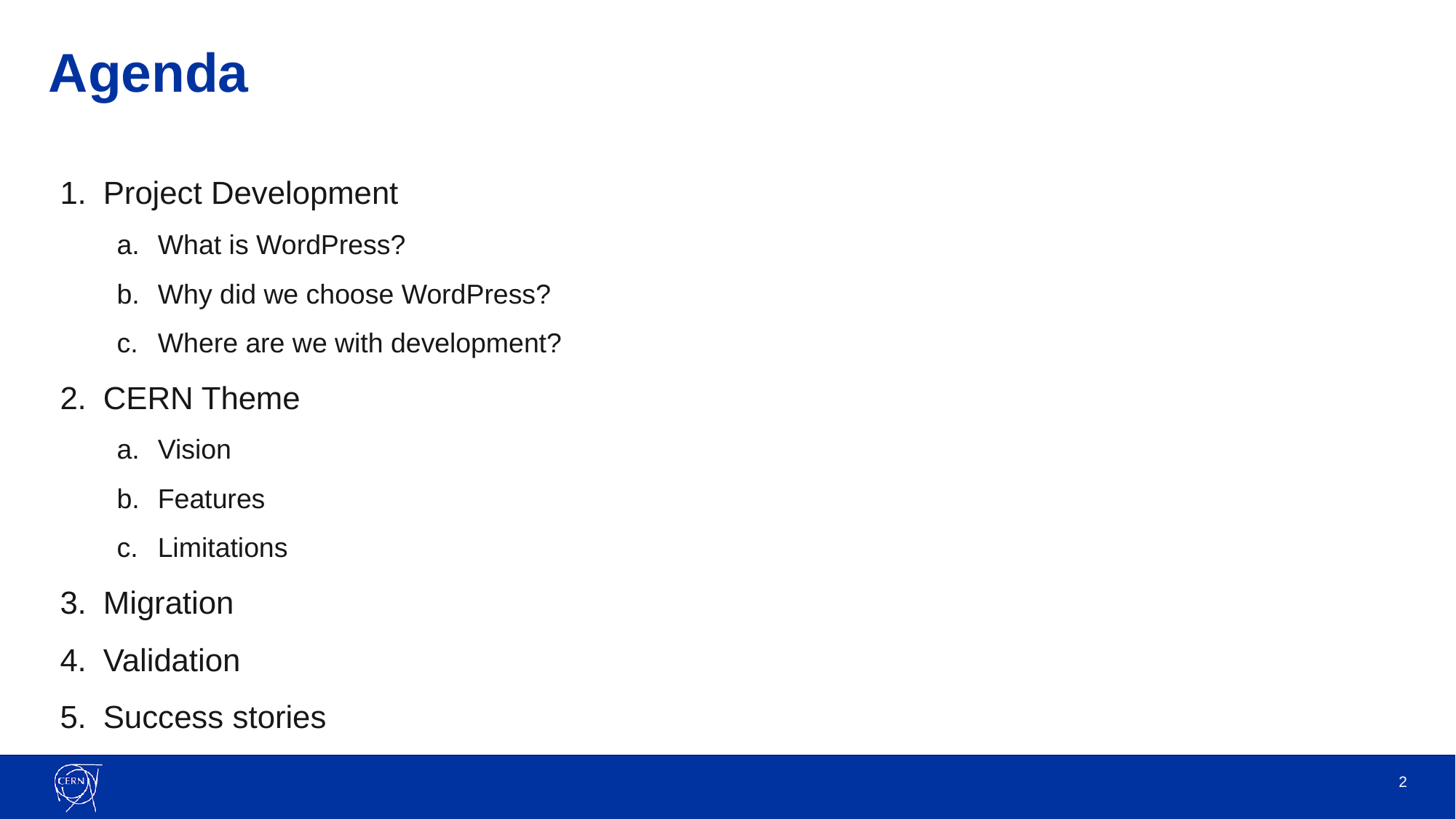

# Agenda
Project Development
What is WordPress?
Why did we choose WordPress?
Where are we with development?
CERN Theme
Vision
Features
Limitations
Migration
Validation
Success stories
2